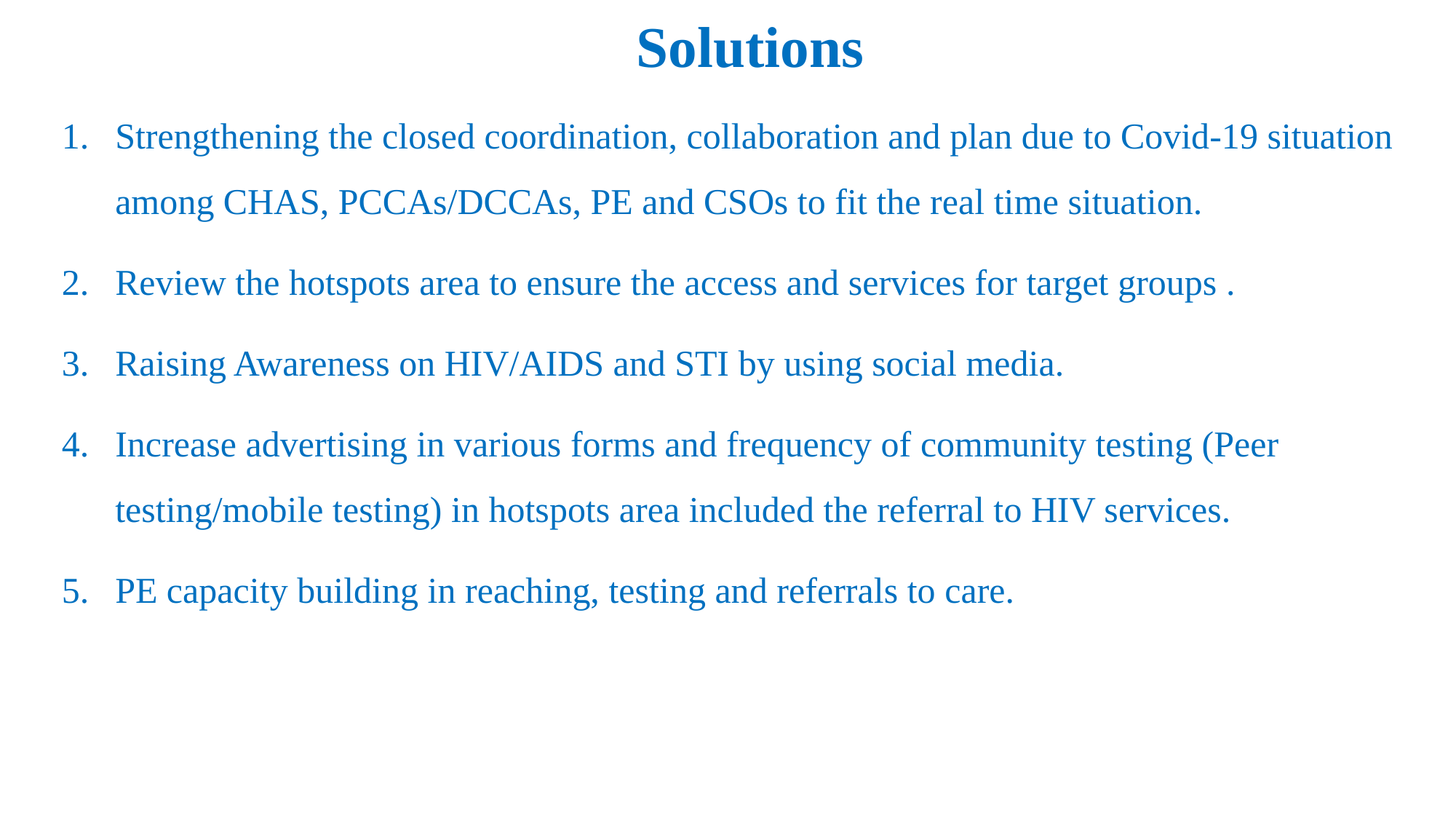

# Solutions
Strengthening the closed coordination, collaboration and plan due to Covid-19 situation among CHAS, PCCAs/DCCAs, PE and CSOs to fit the real time situation.
Review the hotspots area to ensure the access and services for target groups .
Raising Awareness on HIV/AIDS and STI by using social media.
Increase advertising in various forms and frequency of community testing (Peer testing/mobile testing) in hotspots area included the referral to HIV services.
PE capacity building in reaching, testing and referrals to care.